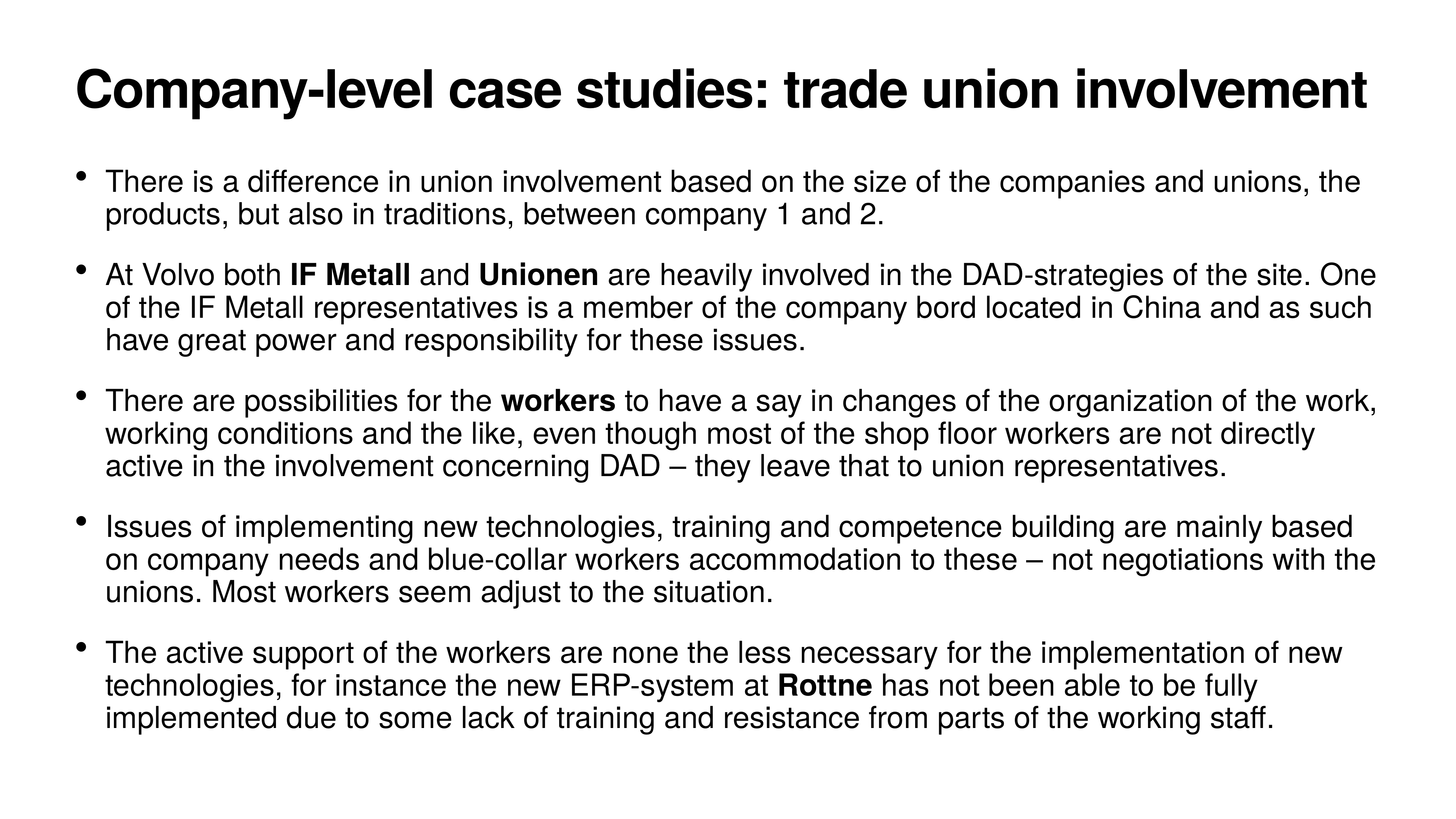

# Company-level case studies: trade union involvement
There is a difference in union involvement based on the size of the companies and unions, the products, but also in traditions, between company 1 and 2.
At Volvo both IF Metall and Unionen are heavily involved in the DAD-strategies of the site. One of the IF Metall representatives is a member of the company bord located in China and as such have great power and responsibility for these issues.
There are possibilities for the workers to have a say in changes of the organization of the work, working conditions and the like, even though most of the shop floor workers are not directly active in the involvement concerning DAD – they leave that to union representatives.
Issues of implementing new technologies, training and competence building are mainly based on company needs and blue-collar workers accommodation to these – not negotiations with the unions. Most workers seem adjust to the situation.
The active support of the workers are none the less necessary for the implementation of new technologies, for instance the new ERP-system at Rottne has not been able to be fully implemented due to some lack of training and resistance from parts of the working staff.